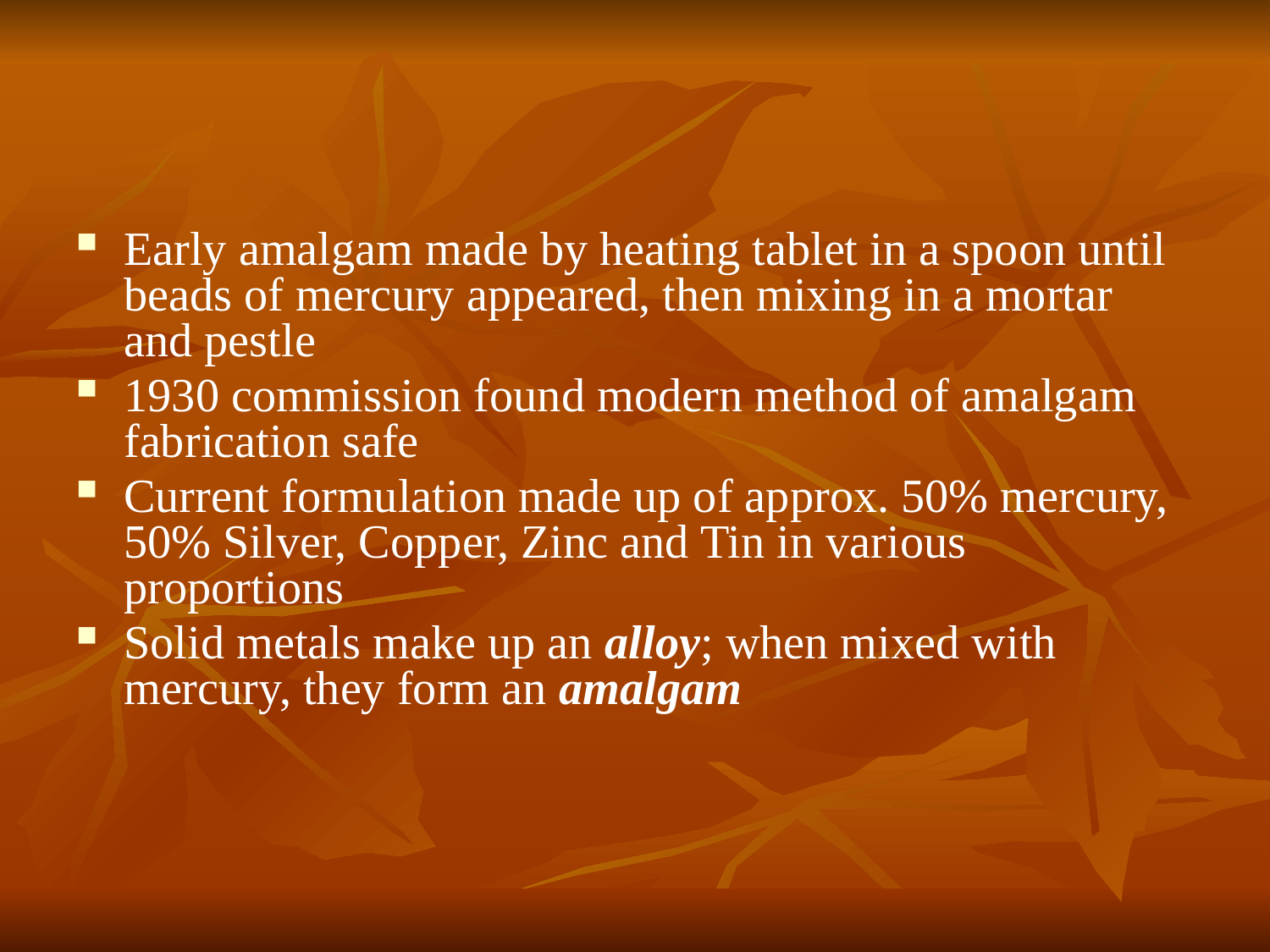

Early amalgam made by heating tablet in a spoon until beads of mercury appeared, then mixing in a mortar and pestle
1930 commission found modern method of amalgam fabrication safe
Current formulation made up of approx. 50% mercury, 50% Silver, Copper, Zinc and Tin in various proportions
Solid metals make up an alloy; when mixed with mercury, they form an amalgam